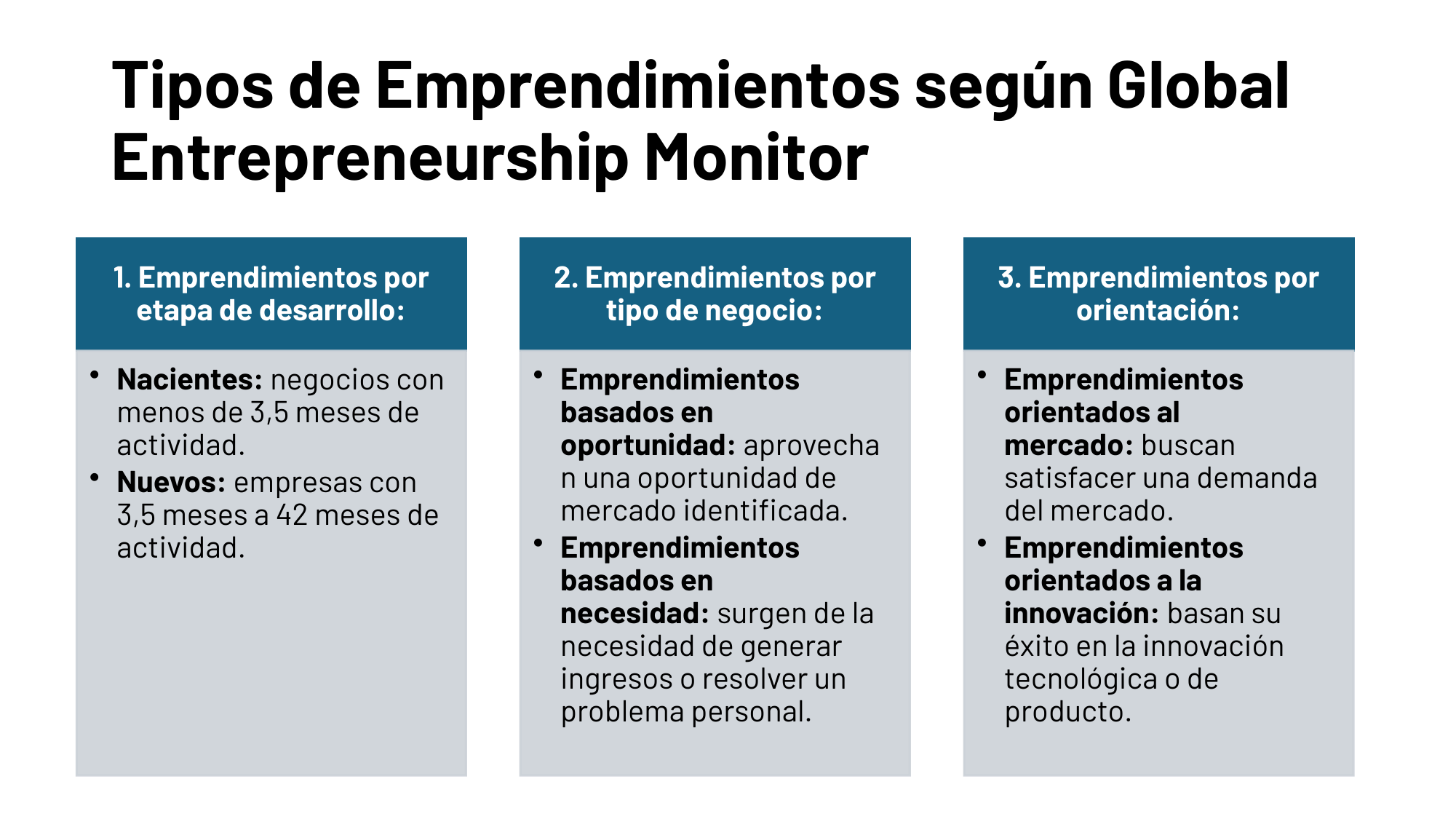

# Tipos de Emprendimientos según Global Entrepreneurship Monitor
1. Emprendimientos por etapa de desarrollo:
Nacientes: negocios con menos de 3,5 meses de actividad.
Nuevos: empresas con 3,5 meses a 42 meses de actividad.
2. Emprendimientos por tipo de negocio:
Emprendimientos basados en oportunidad: aprovechan una oportunidad de mercado identificada.
Emprendimientos basados en necesidad: surgen de la necesidad de generar ingresos o resolver un problema personal.
3. Emprendimientos por orientación:
Emprendimientos orientados al mercado: buscan satisfacer una demanda del mercado.
Emprendimientos orientados a la innovación: basan su éxito en la innovación tecnológica o de producto.